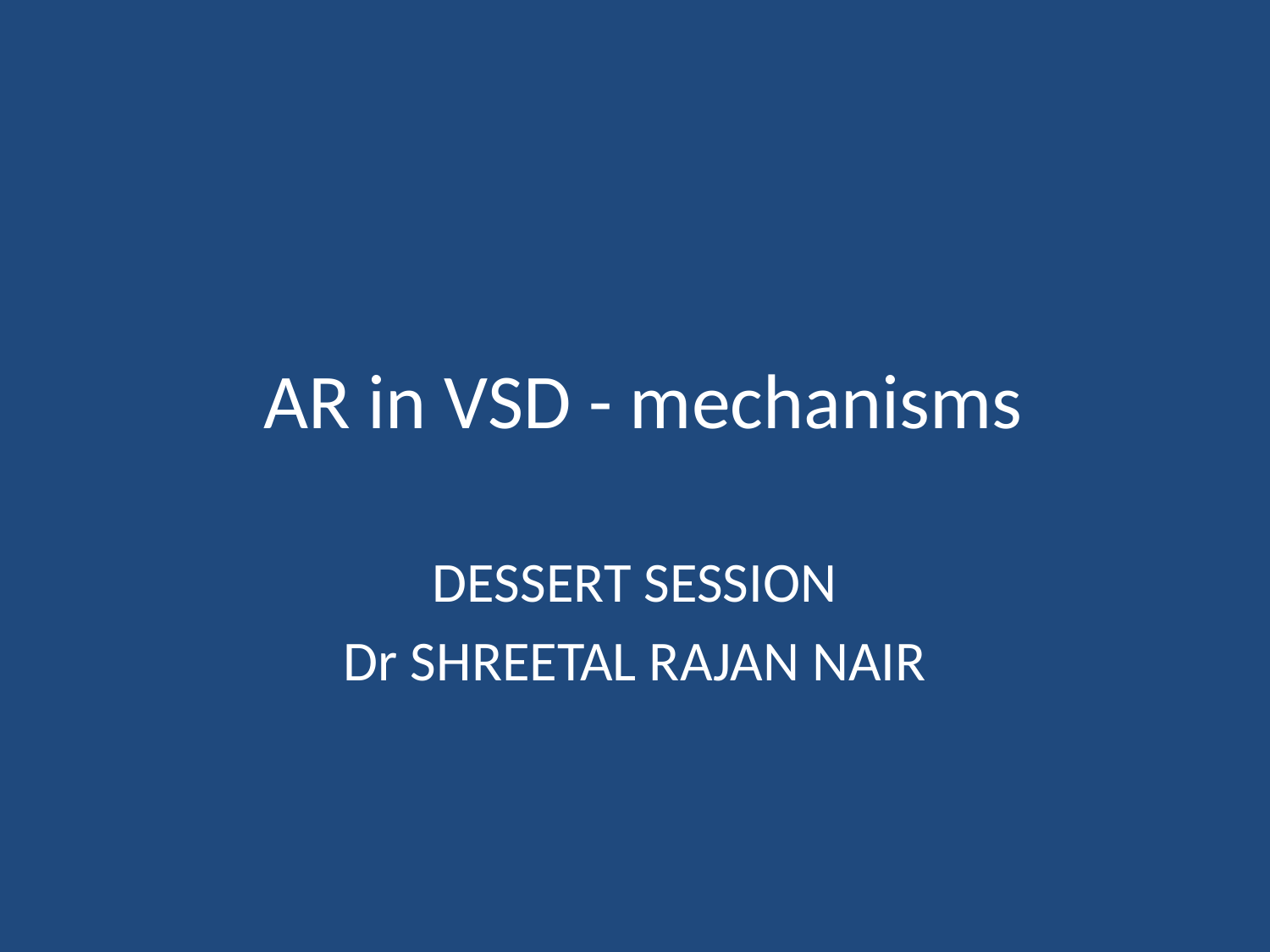

# AR in VSD - mechanisms
DESSERT SESSION
Dr SHREETAL RAJAN NAIR